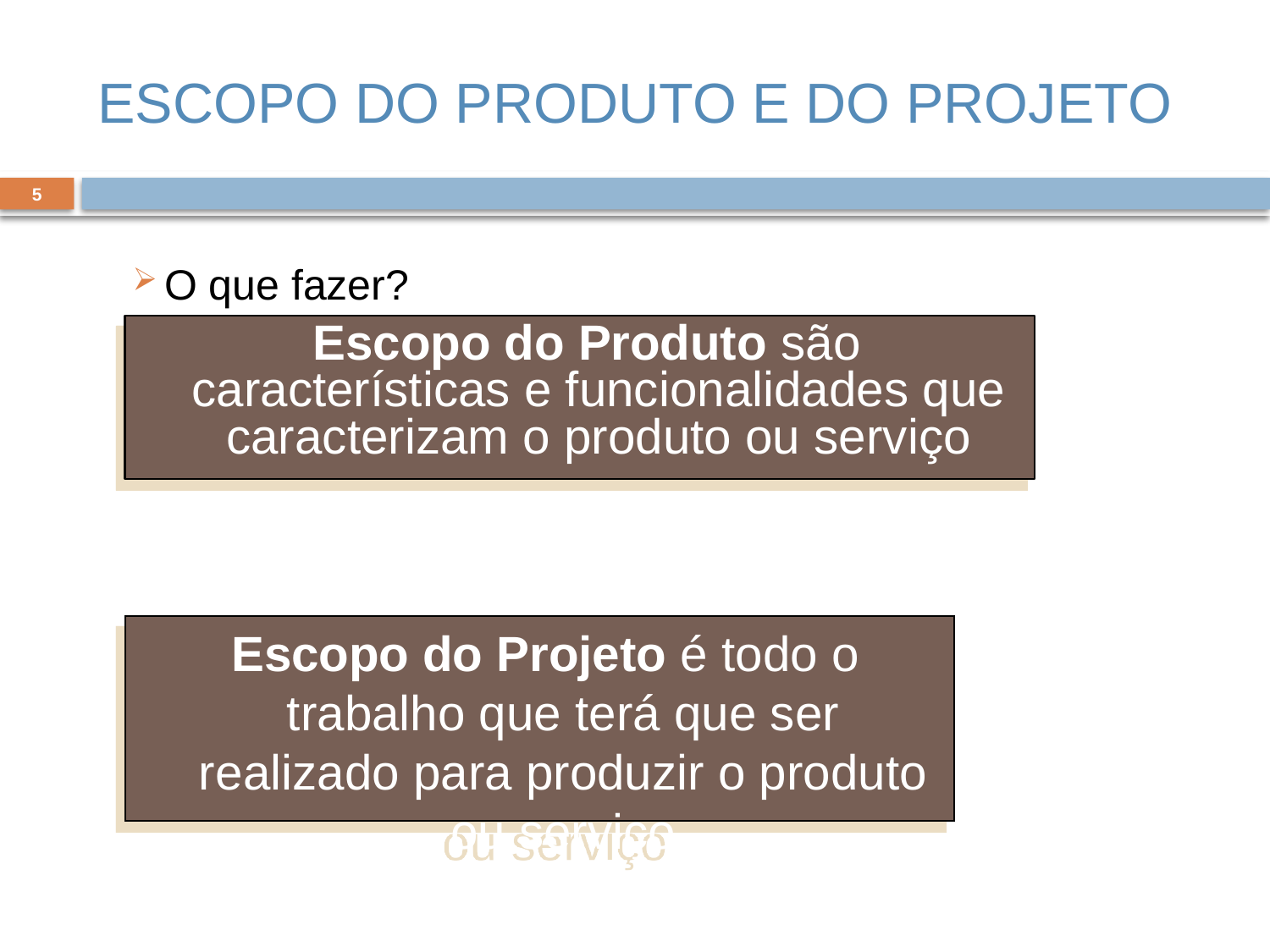

# ESCOPO DO PRODUTO E DO PROJETO
5
O que fazer?

Como fazer?
 Escopo do Produto são características e funcionalidades que caracterizam o produto ou serviço
 Escopo do Projeto é todo o trabalho que terá que ser realizado para produzir o produto ou serviço